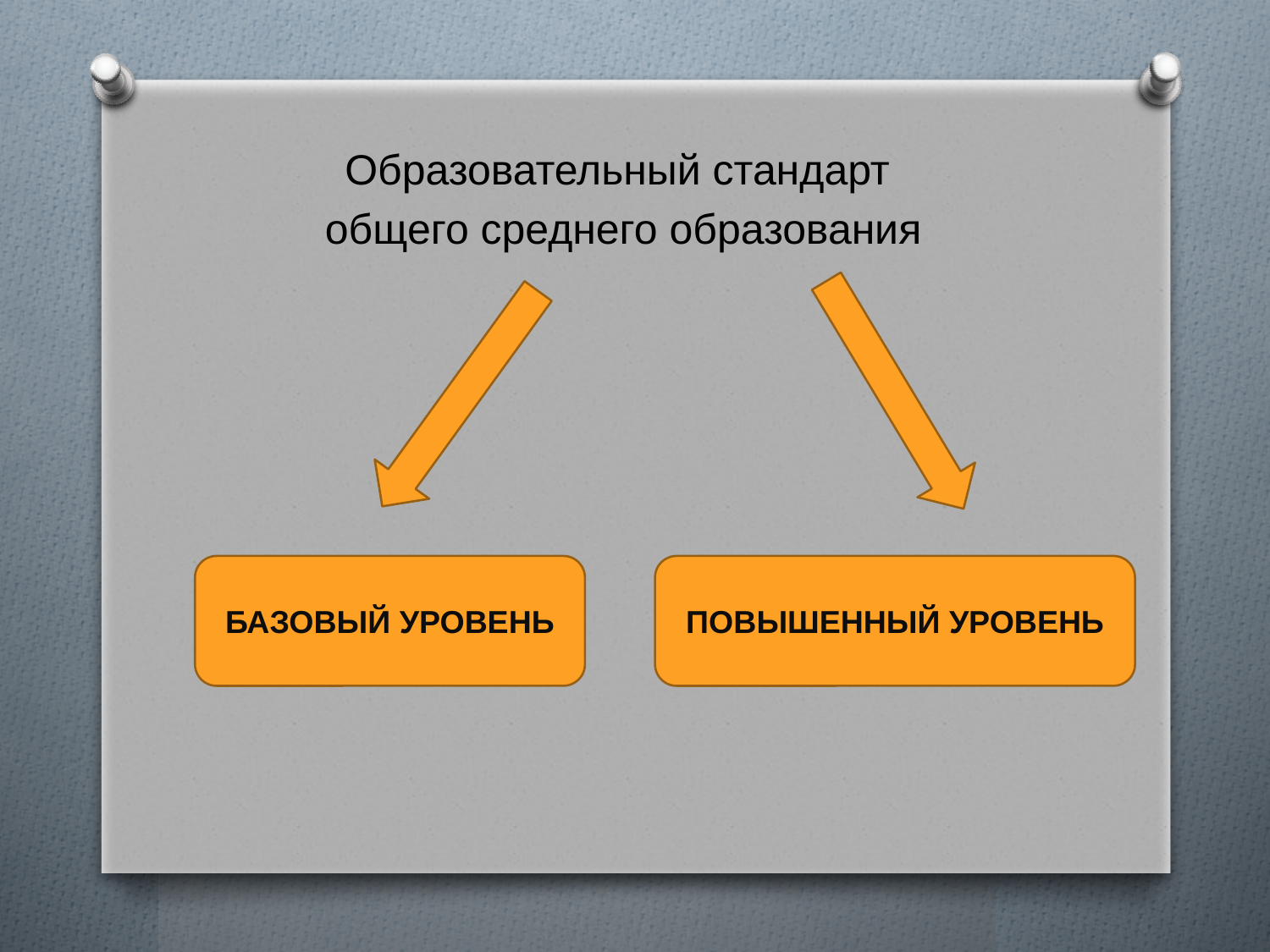

Образовательный стандарт
общего среднего образования

БАЗОВЫЙ УРОВЕНЬ
ПОВЫШЕННЫЙ УРОВЕНЬ